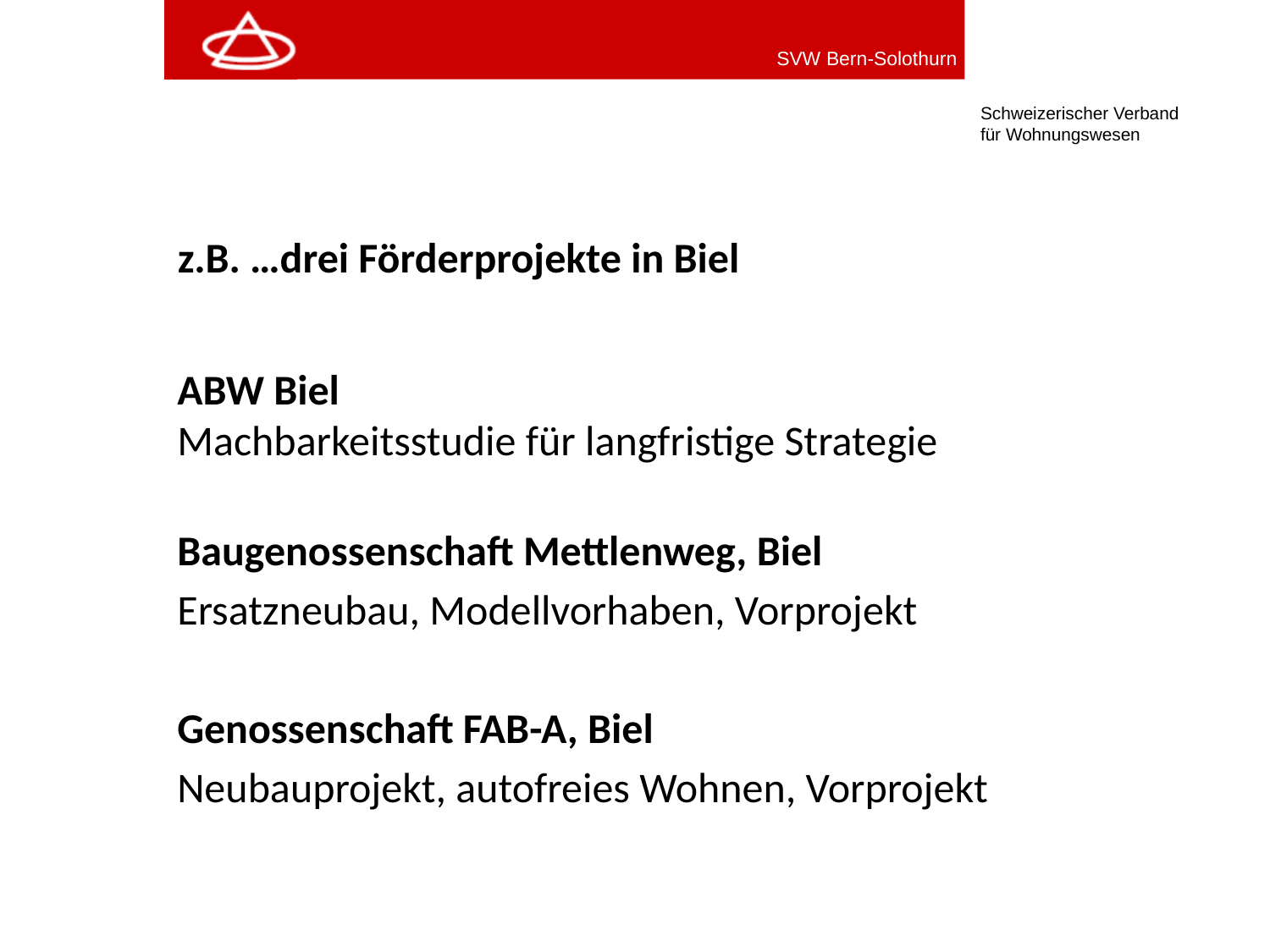

# z.B. …drei Förderprojekte in Biel
ABW Biel
Machbarkeitsstudie für langfristige Strategie
Baugenossenschaft Mettlenweg, Biel
Ersatzneubau, Modellvorhaben, Vorprojekt

Genossenschaft FAB-A, Biel
Neubauprojekt, autofreies Wohnen, Vorprojekt